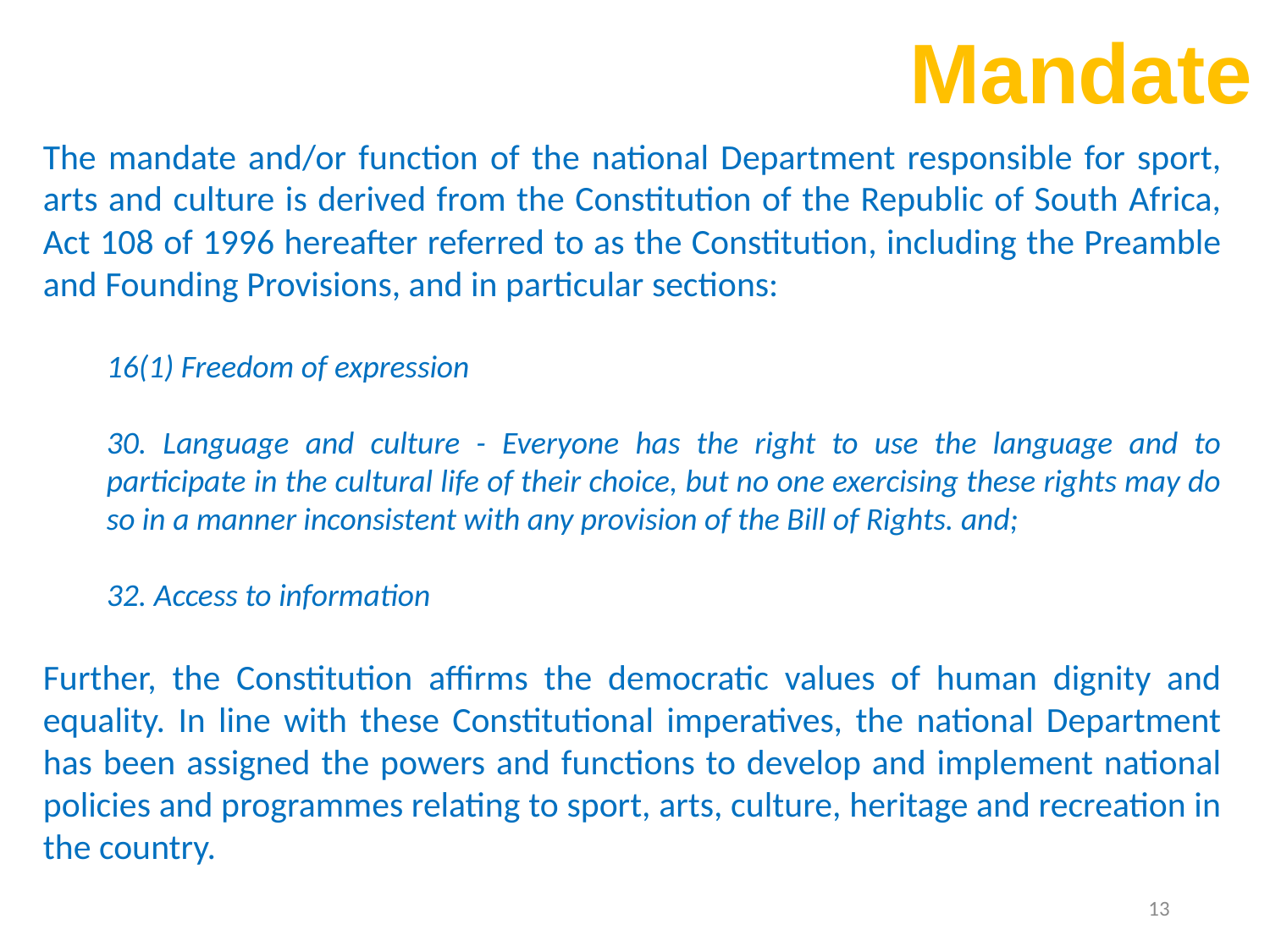

Mandate
The mandate and/or function of the national Department responsible for sport, arts and culture is derived from the Constitution of the Republic of South Africa, Act 108 of 1996 hereafter referred to as the Constitution, including the Preamble and Founding Provisions, and in particular sections:

16(1) Freedom of expression

30. Language and culture - Everyone has the right to use the language and to participate in the cultural life of their choice, but no one exercising these rights may do so in a manner inconsistent with any provision of the Bill of Rights. and;

32. Access to information

Further, the Constitution affirms the democratic values of human dignity and equality. In line with these Constitutional imperatives, the national Department has been assigned the powers and functions to develop and implement national policies and programmes relating to sport, arts, culture, heritage and recreation in the country.
13